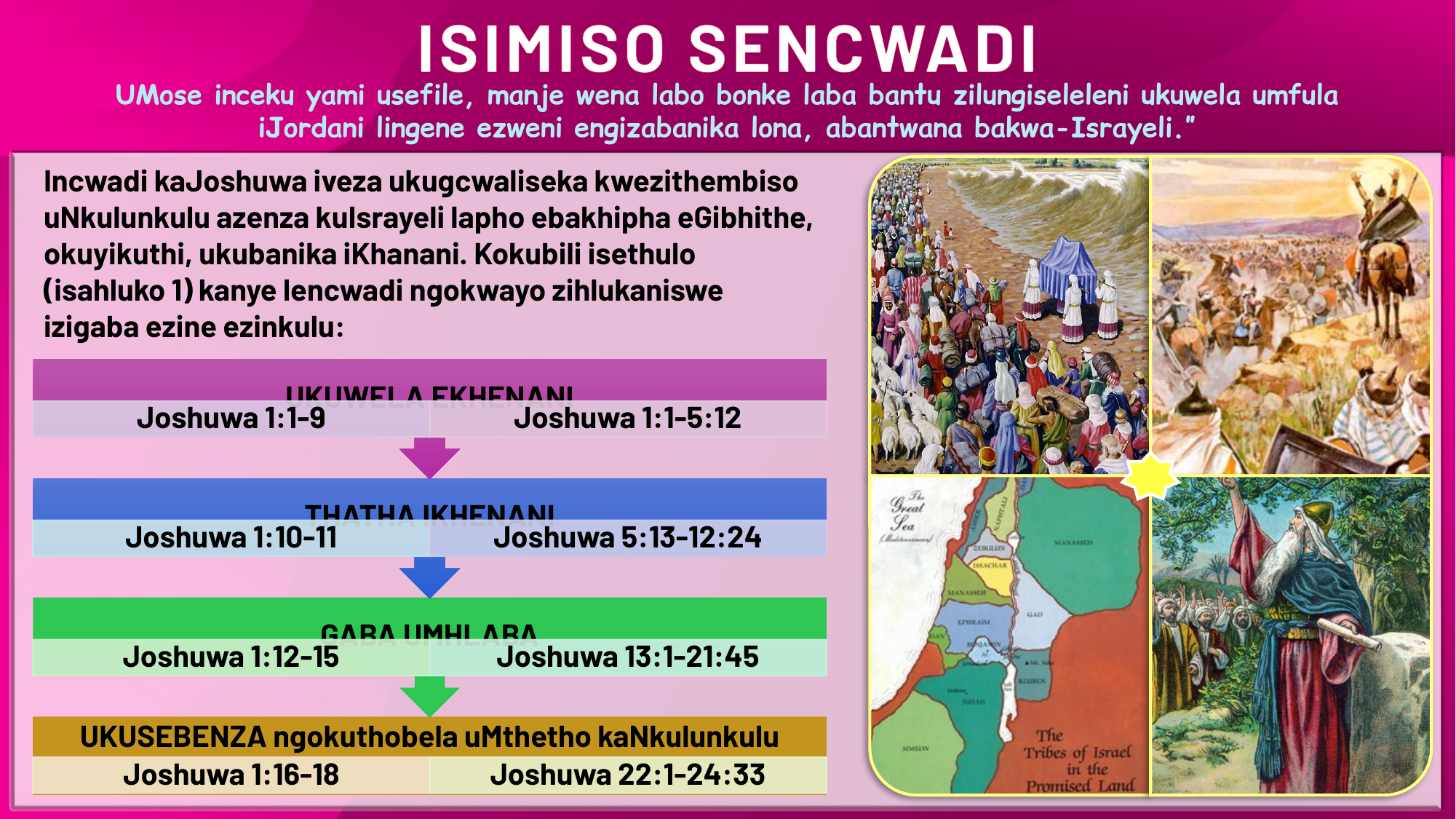

ISIMISO SENCWADI
UMose inceku yami usefile, manje wena labo bonke laba bantu zilungiseleleni ukuwela umfula iJordani lingene ezweni engizabanika lona, abantwana bakwa-Israyeli.”
Incwadi kaJoshuwa iveza ukugcwaliseka kwezithembiso uNkulunkulu azenza kuIsrayeli lapho ebakhipha eGibhithe, okuyikuthi, ukubanika iKhanani. Kokubili isethulo (isahluko 1) kanye lencwadi ngokwayo zihlukaniswe izigaba ezine ezinkulu:

UKUSEBENZA ngokuthobela uMthetho kaNkulunkulu
Joshuwa 1:16-18
Joshuwa 22:1-24:33
GABA UMHLABA
Joshuwa 1:12-15
Joshuwa 13:1-21:45
THATHA IKHENANI
Joshuwa 1:10-11
Joshuwa 5:13-12:24
UKUWELA EKHENANI
Joshuwa 1:1-9
Joshuwa 1:1-5:12